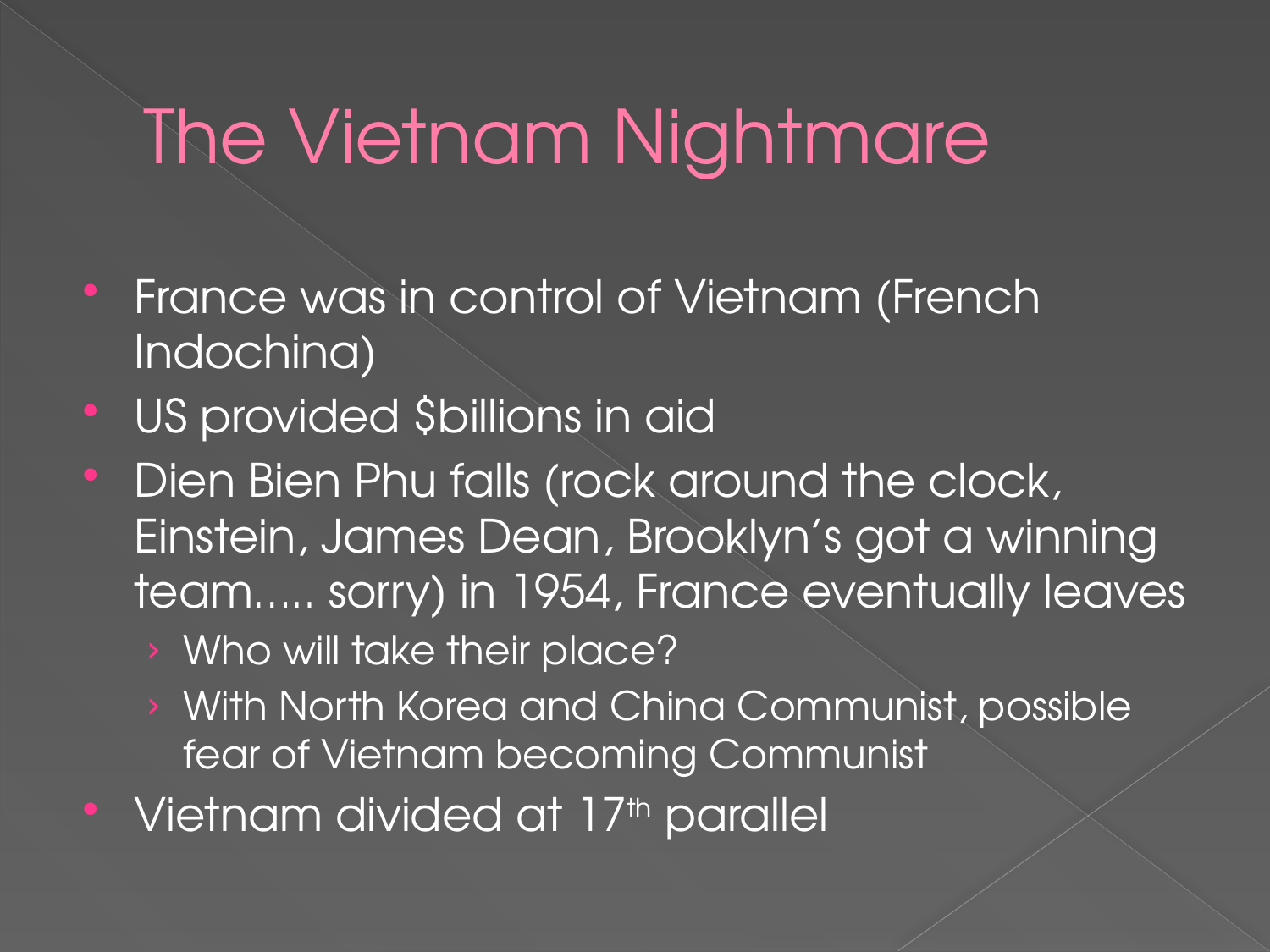

# The Vietnam Nightmare
France was in control of Vietnam (French Indochina)
US provided $billions in aid
Dien Bien Phu falls (rock around the clock, Einstein, James Dean, Brooklyn’s got a winning team….. sorry) in 1954, France eventually leaves
Who will take their place?
With North Korea and China Communist, possible fear of Vietnam becoming Communist
Vietnam divided at 17th parallel